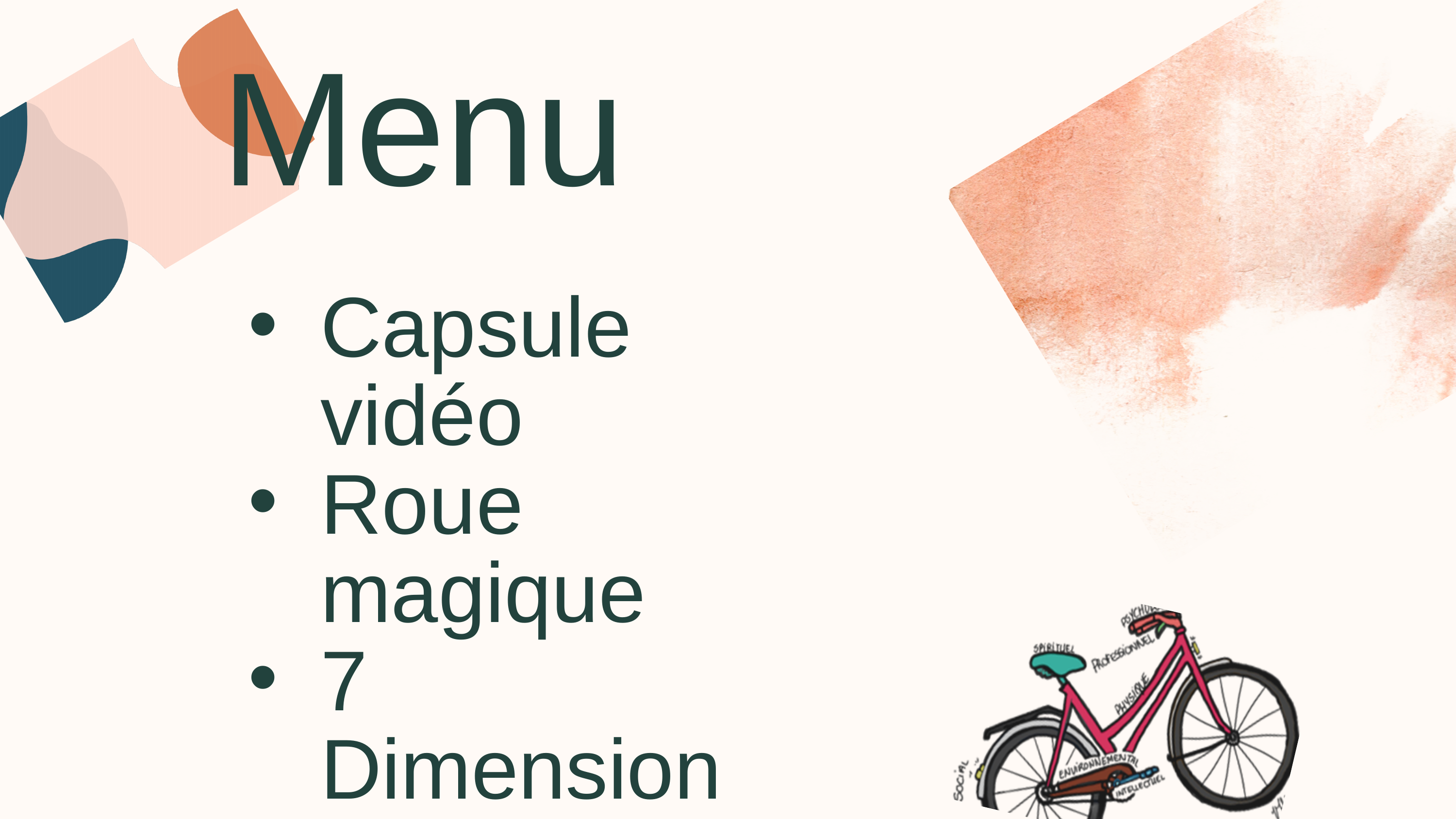

Menu

Capsule vidéo
Roue magique
7 Dimensions
Activité
Constats
Inspiration